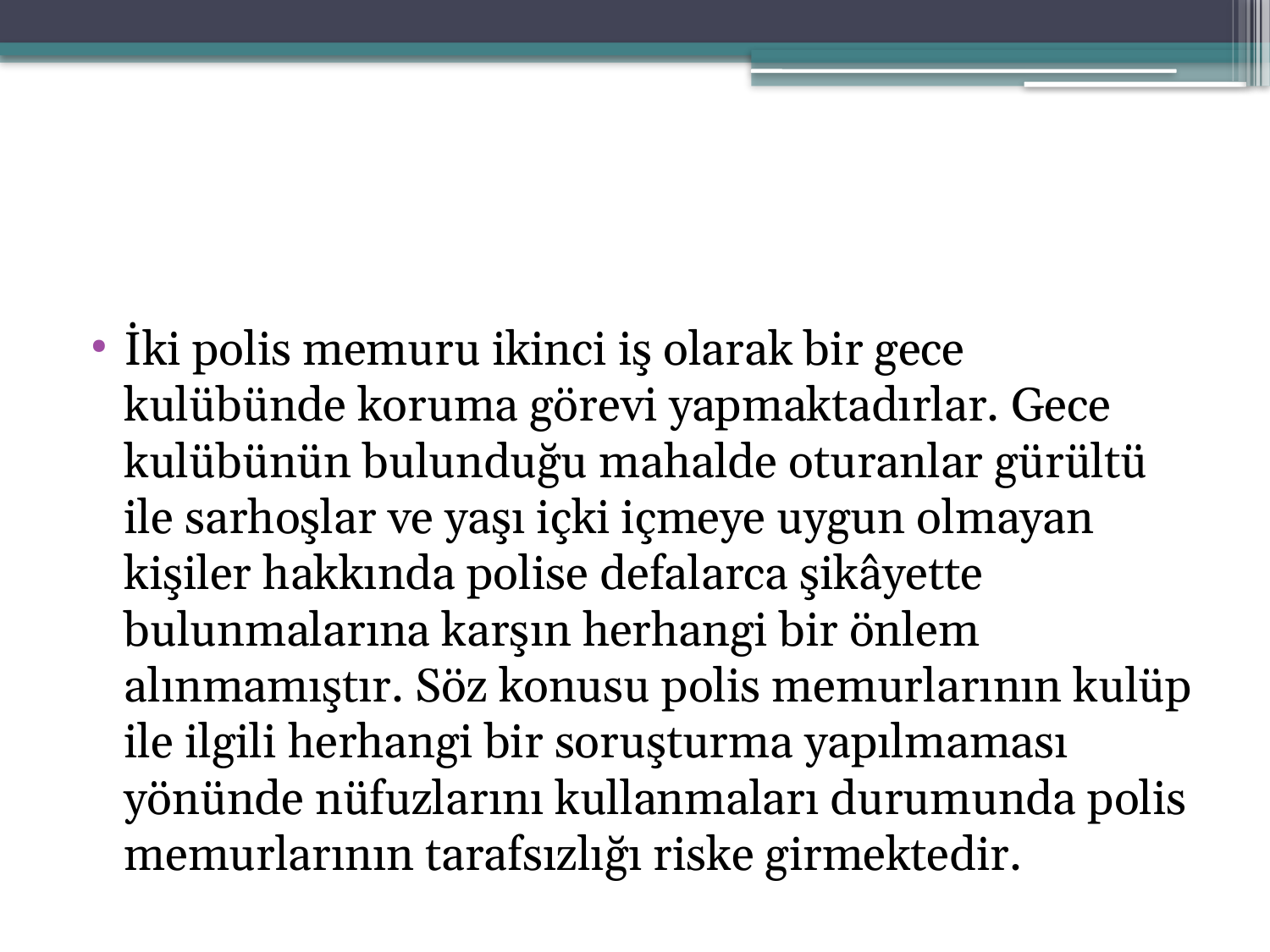

#
İki polis memuru ikinci iş olarak bir gece kulübünde koruma görevi yapmaktadırlar. Gece kulübünün bulunduğu mahalde oturanlar gürültü ile sarhoşlar ve yaşı içki içmeye uygun olmayan kişiler hakkında polise defalarca şikâyette bulunmalarına karşın herhangi bir önlem alınmamıştır. Söz konusu polis memurlarının kulüp ile ilgili herhangi bir soruşturma yapılmaması yönünde nüfuzlarını kullanmaları durumunda polis memurlarının tarafsızlığı riske girmektedir.